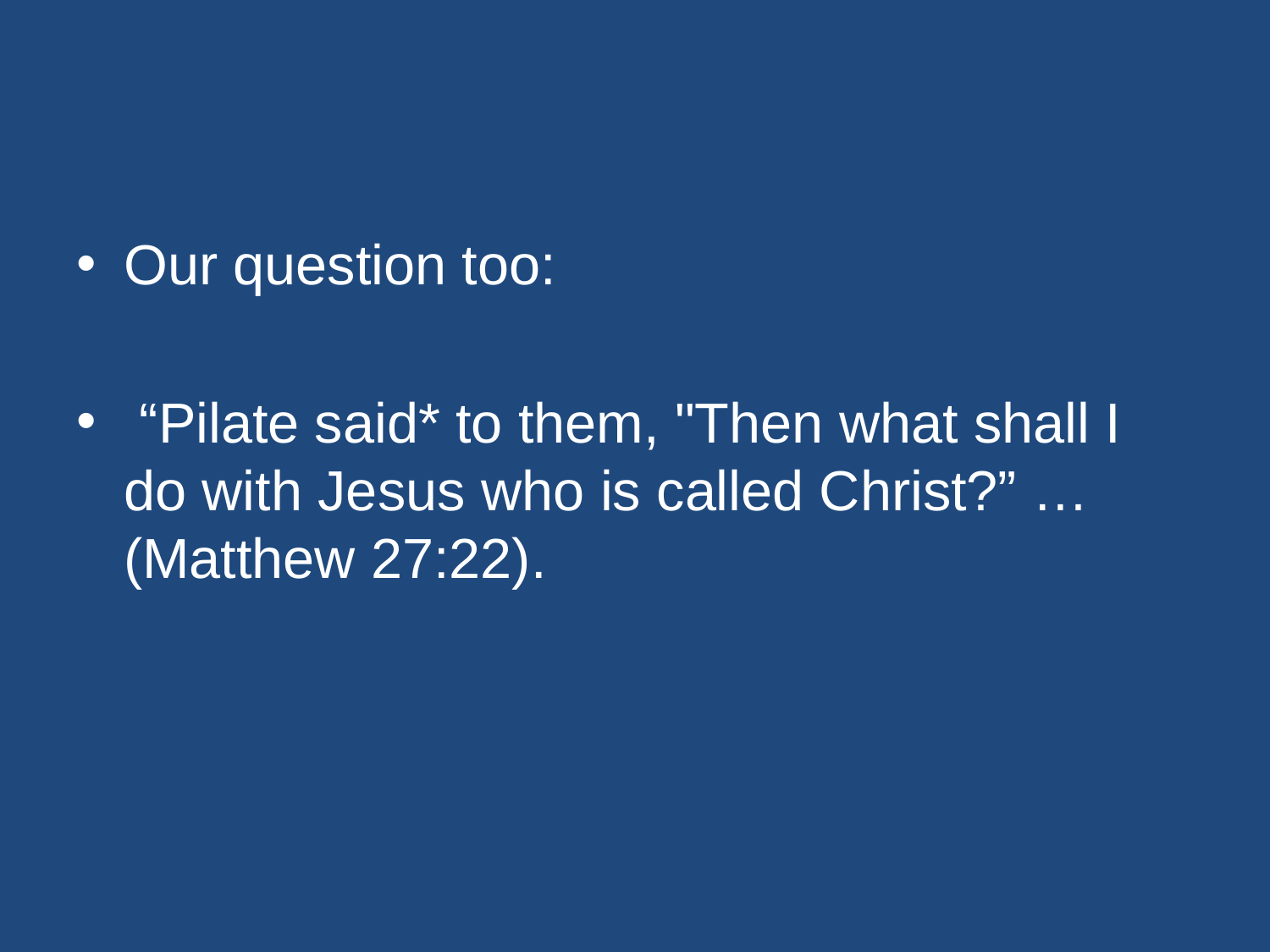

#
Our question too:

 “Pilate said* to them, "Then what shall I do with Jesus who is called Christ?” … (Matthew 27:22).